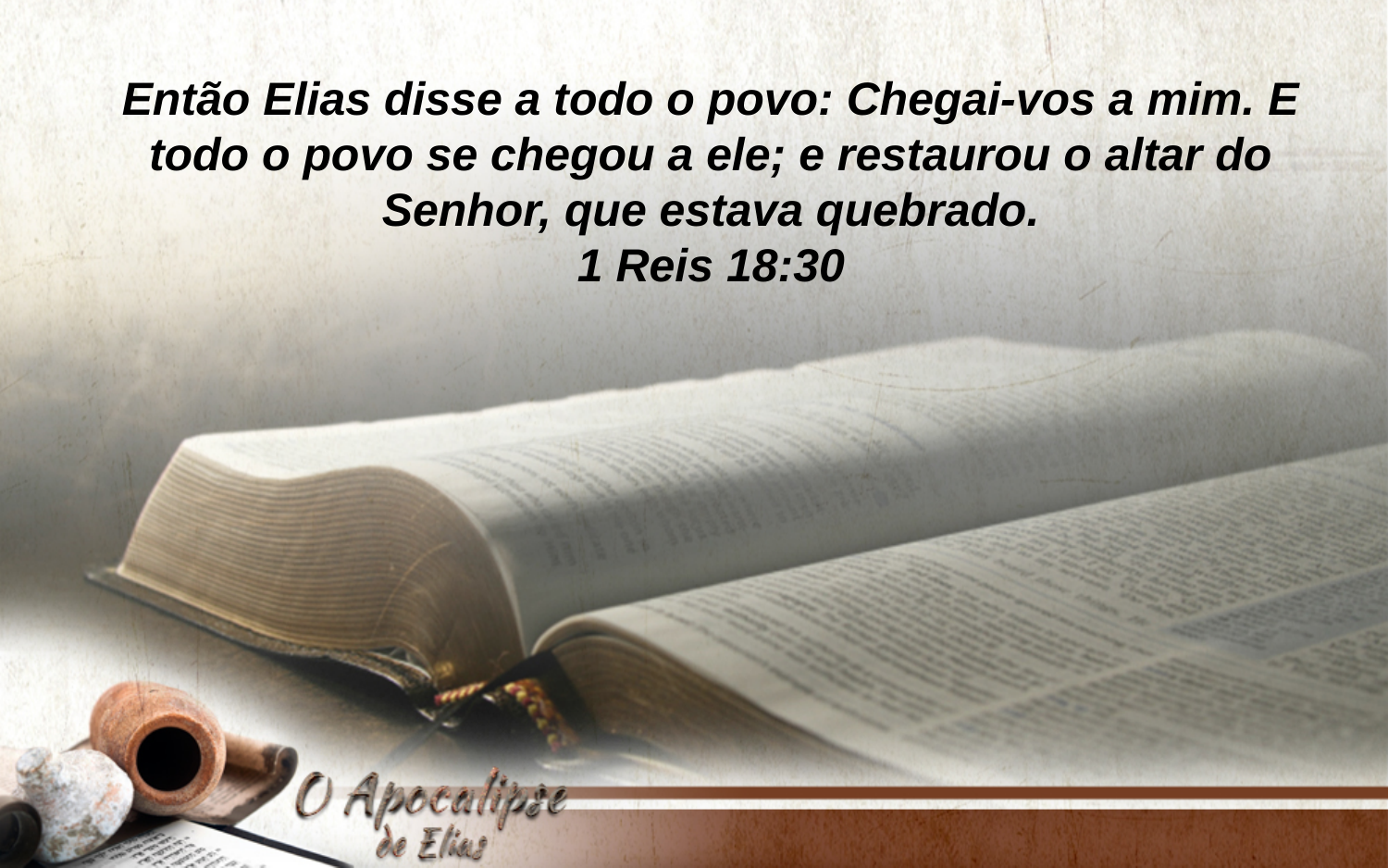

Então Elias disse a todo o povo: Chegai-vos a mim. E todo o povo se chegou a ele; e restaurou o altar do Senhor, que estava quebrado.
1 Reis 18:30